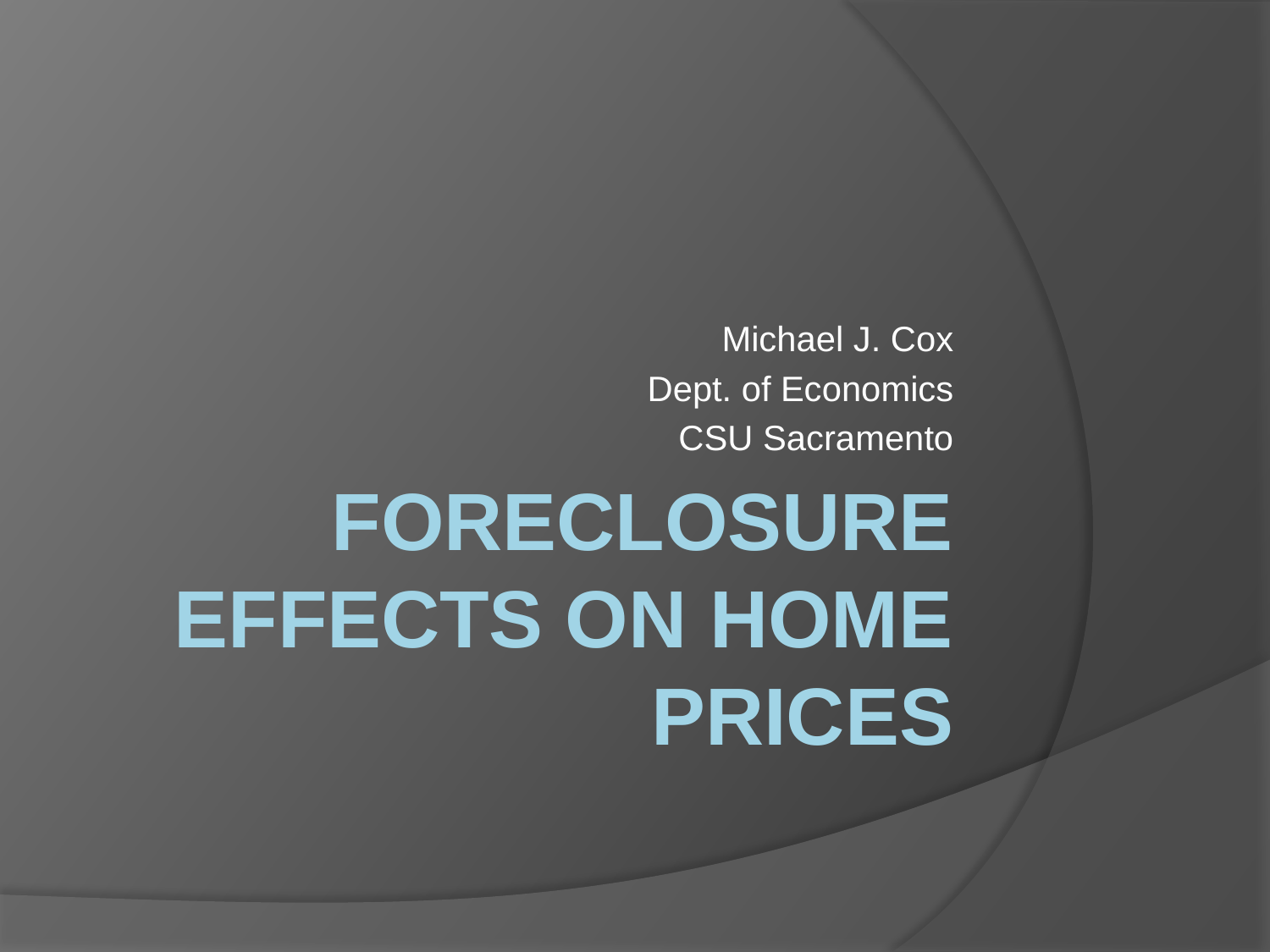

Michael J. Cox
Dept. of Economics
CSU Sacramento
# Foreclosure effects on home prices